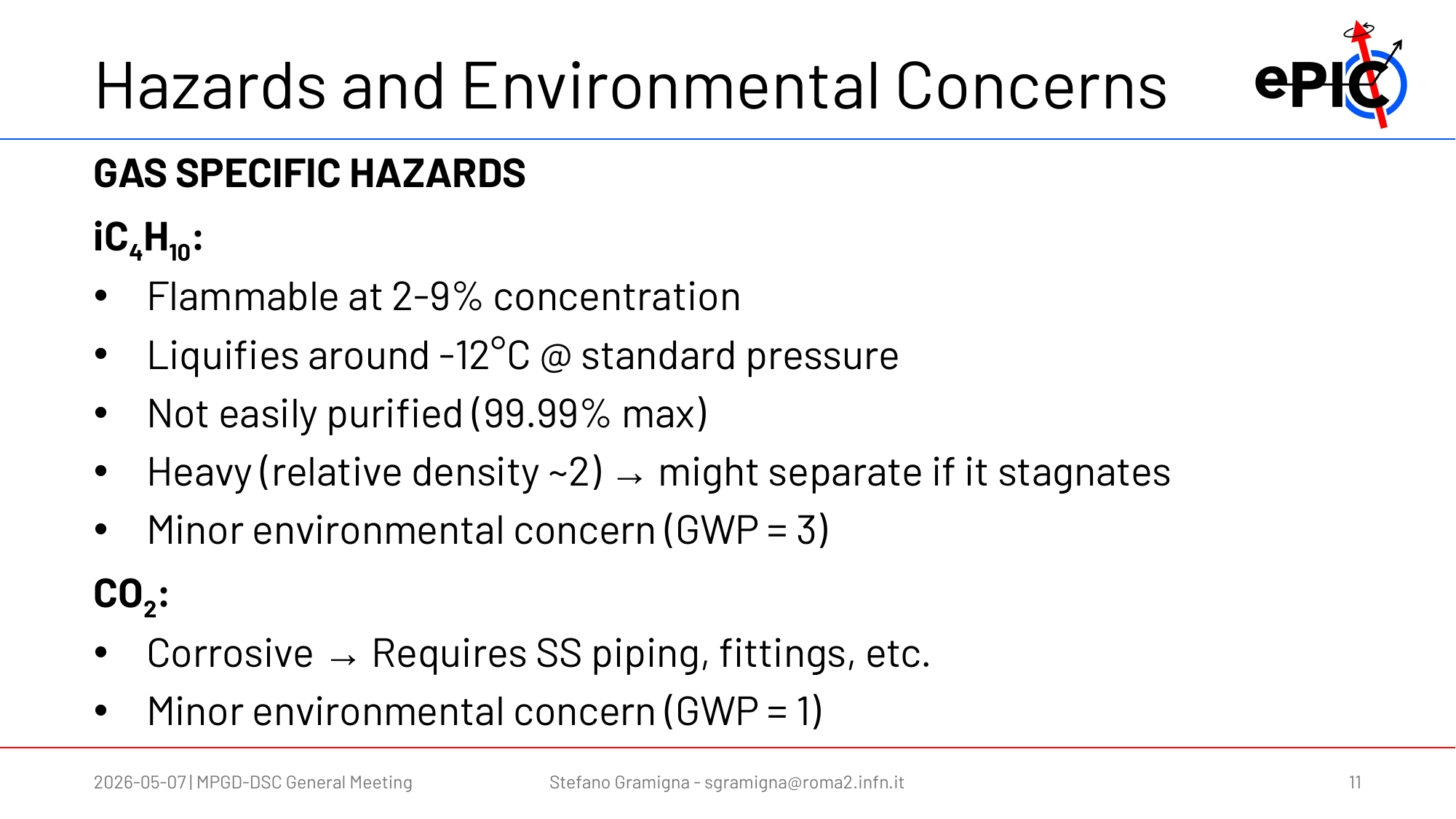

# Hazards and Environmental Concerns
GAS SPECIFIC HAZARDS
iC4H10:
Flammable at 2-9% concentration
Liquifies around -12°C @ standard pressure
Not easily purified (99.99% max)
Heavy (relative density ~2) → might separate if it stagnates
Minor environmental concern (GWP = 3)
CO2:
Corrosive → Requires SS piping, fittings, etc.
Minor environmental concern (GWP = 1)
2026-05-07 | MPGD-DSC General Meeting
Stefano Gramigna - sgramigna@roma2.infn.it
11